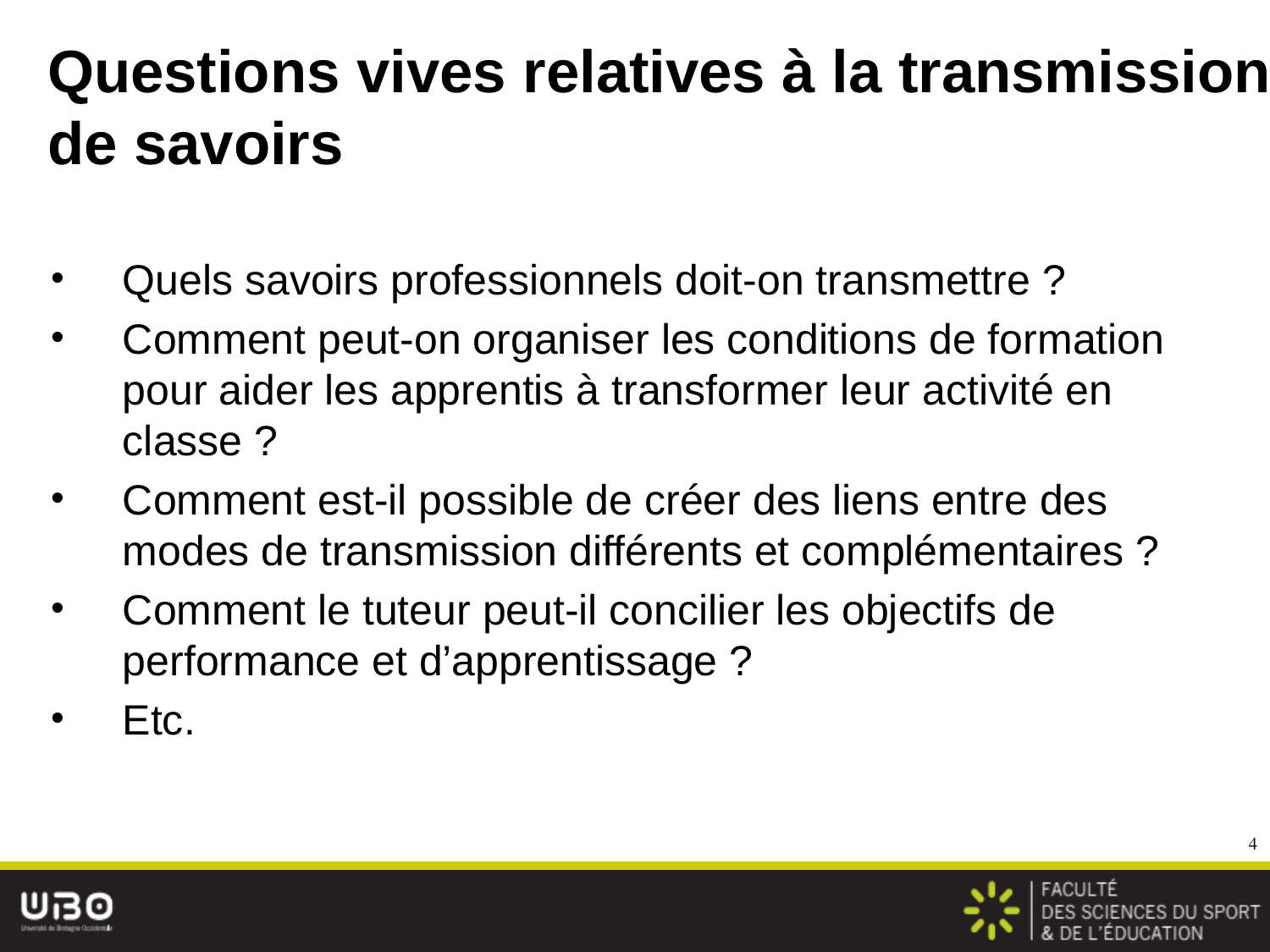

# Questions vives relatives à la transmission de savoirs
Quels savoirs professionnels doit-on transmettre ?
Comment peut-on organiser les conditions de formation pour aider les apprentis à transformer leur activité en classe ?
Comment est-il possible de créer des liens entre des modes de transmission différents et complémentaires ?
Comment le tuteur peut-il concilier les objectifs de performance et d’apprentissage ?
Etc.